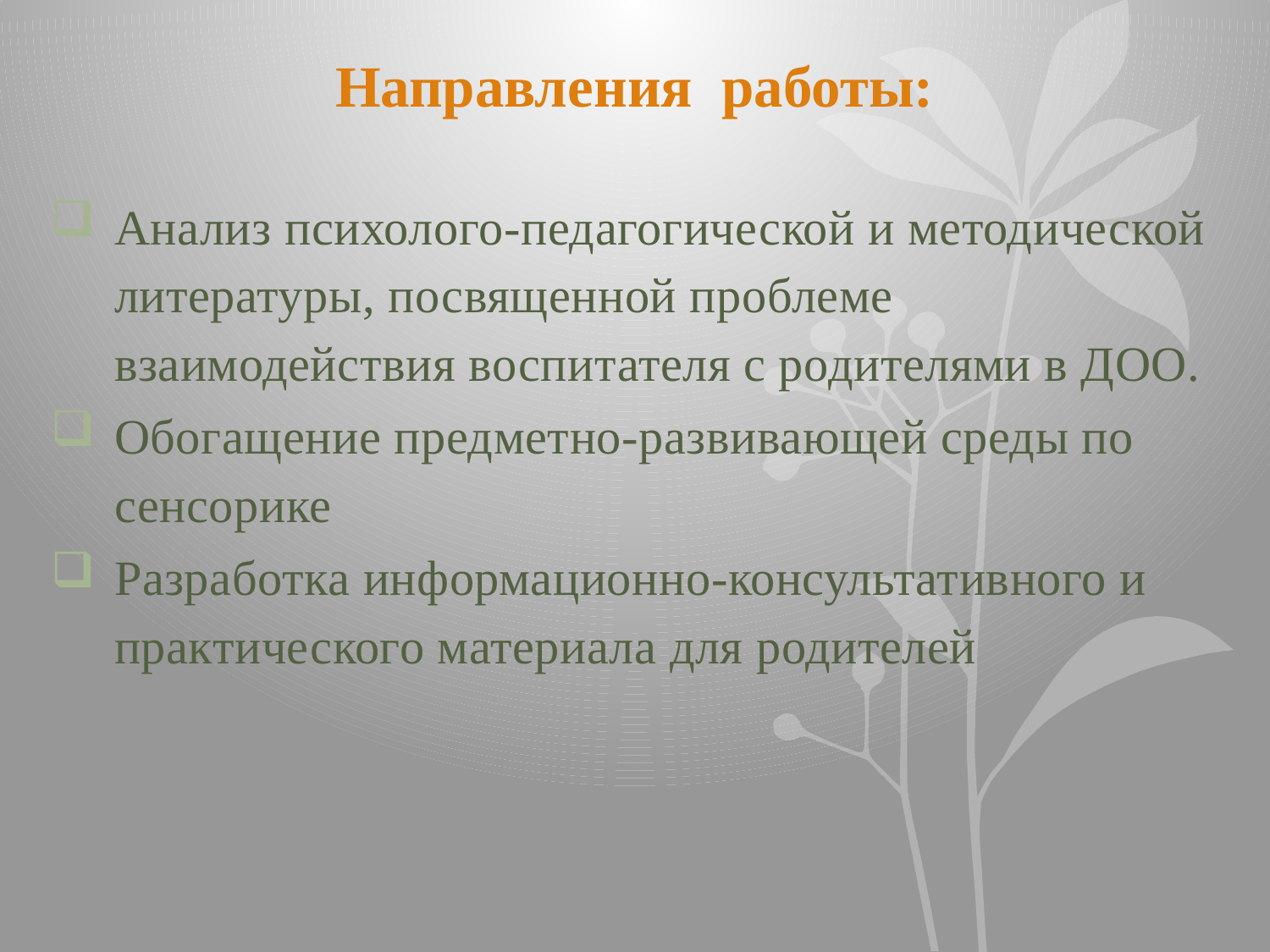

# Направления  работы:
Анализ психолого-педагогической и методической литературы, посвященной проблеме взаимодействия воспитателя с родителями в ДОО.
Обогащение предметно-развивающей среды по сенсорике
Разработка информационно-консультативного и практического материала для родителей